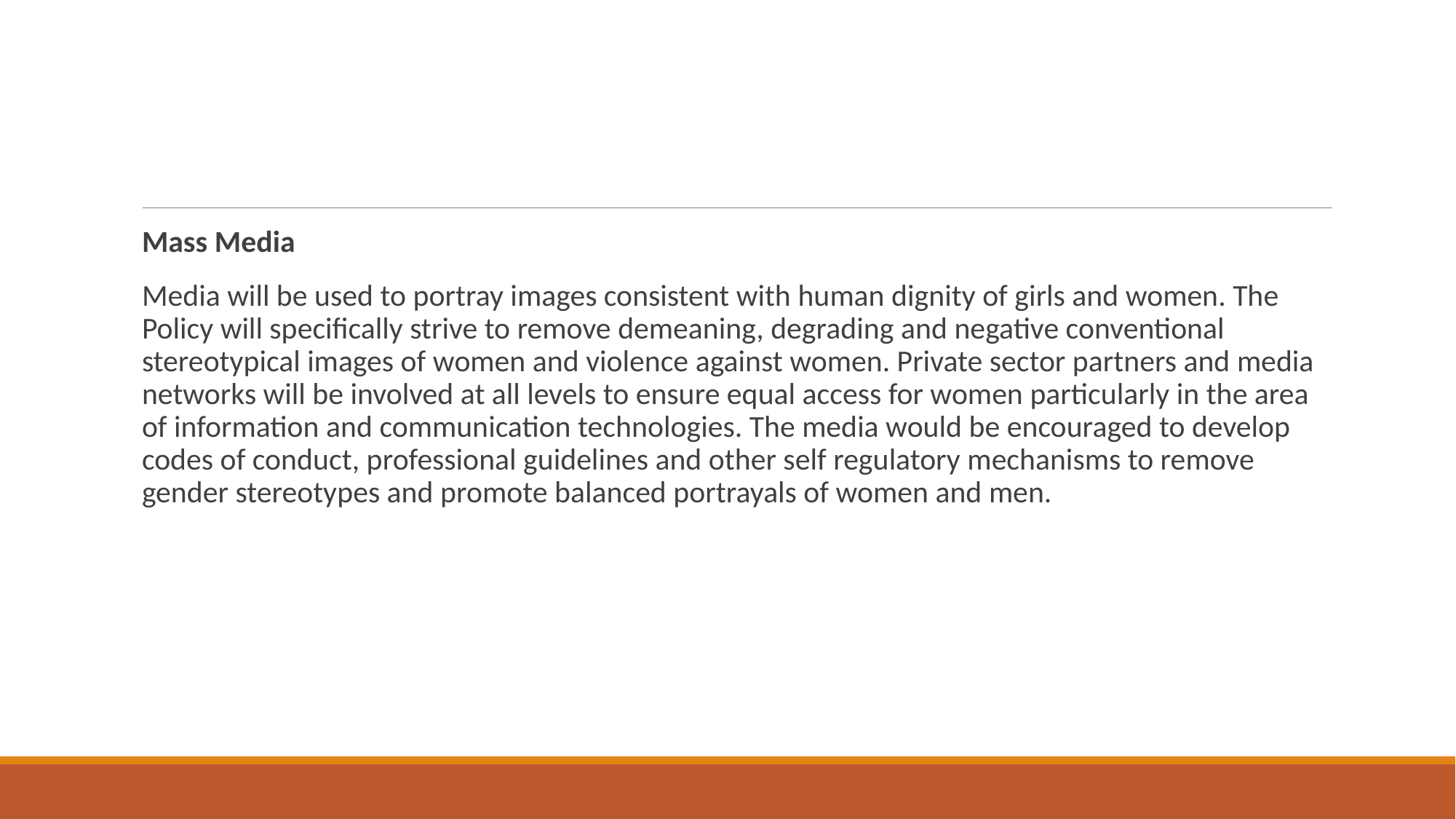

#
Mass Media
Media will be used to portray images consistent with human dignity of girls and women. The Policy will specifically strive to remove demeaning, degrading and negative conventional stereotypical images of women and violence against women. Private sector partners and media networks will be involved at all levels to ensure equal access for women particularly in the area of information and communication technologies. The media would be encouraged to develop codes of conduct, professional guidelines and other self regulatory mechanisms to remove gender stereotypes and promote balanced portrayals of women and men.